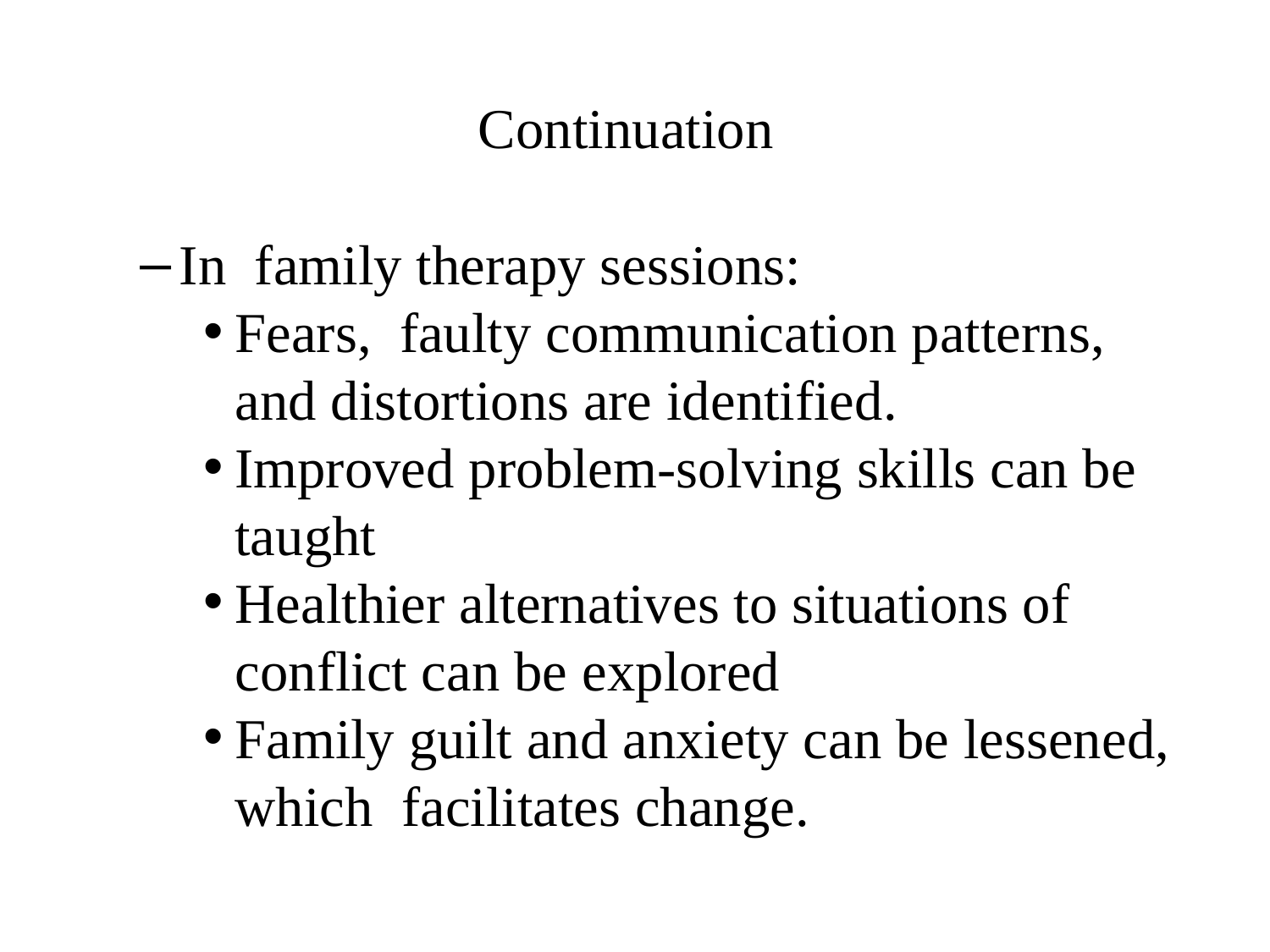

# Continuation
In  family therapy sessions:
Fears,  faulty communication patterns, and distortions are identified.
Improved problem-solving skills can be taught
Healthier alternatives to situations of conflict can be explored
Family guilt and anxiety can be lessened, which  facilitates change.